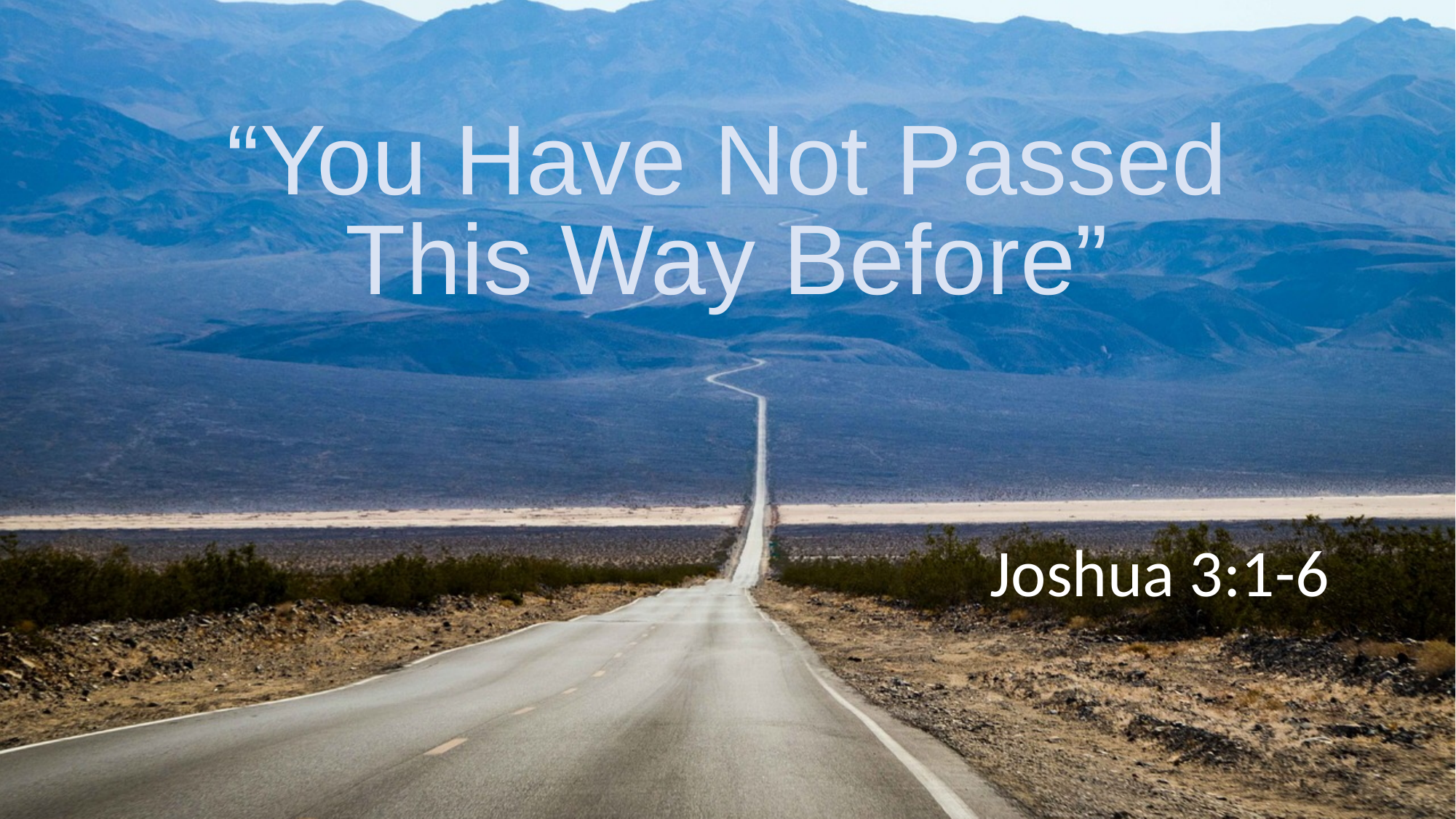

# “You Have Not Passed This Way Before”
Joshua 3:1-6